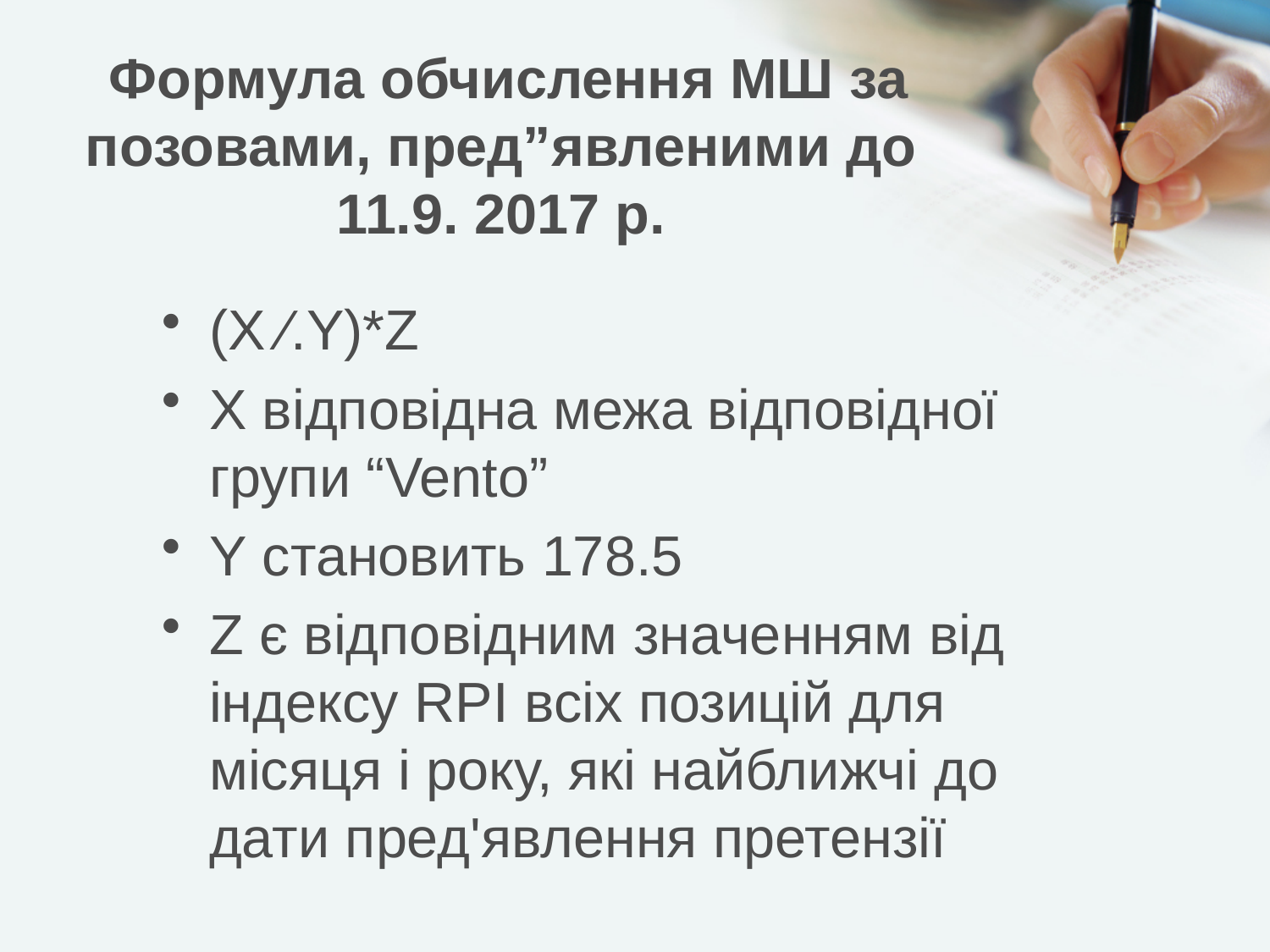

# Формула обчислення МШ за позовами, пред”явленими до 11.9. 2017 р.
(X ⁄.Y)*Z
X відповідна межа відповідної групи “Vento”
Y становить 178.5
Z є відповідним значенням від індексу RPI всіх позицій для місяця і року, які найближчі до дати пред'явлення претензії